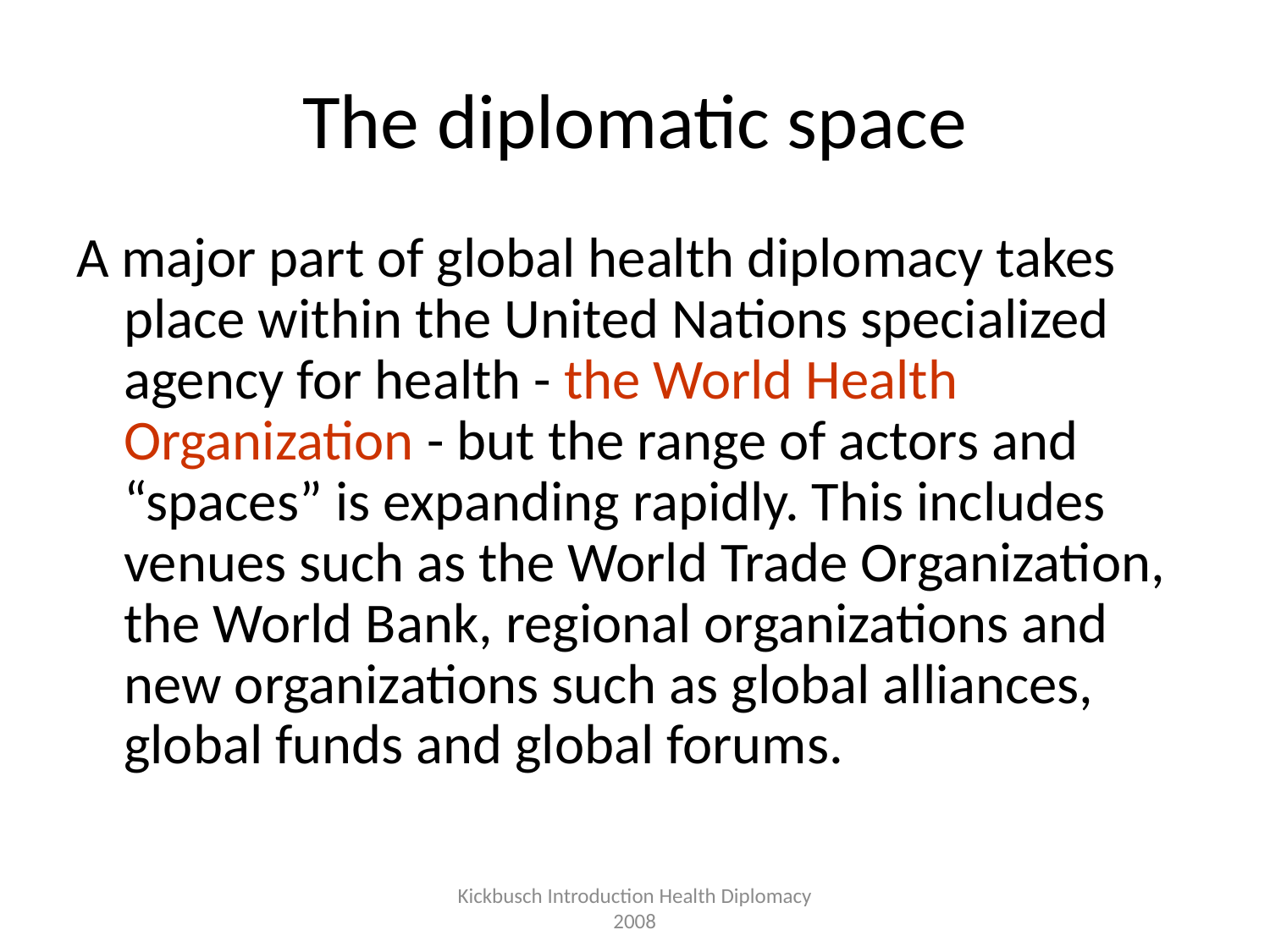

# The diplomatic space
A major part of global health diplomacy takes place within the United Nations specialized agency for health - the World Health Organization - but the range of actors and “spaces” is expanding rapidly. This includes venues such as the World Trade Organization, the World Bank, regional organizations and new organizations such as global alliances, global funds and global forums.
Kickbusch Introduction Health Diplomacy 2008